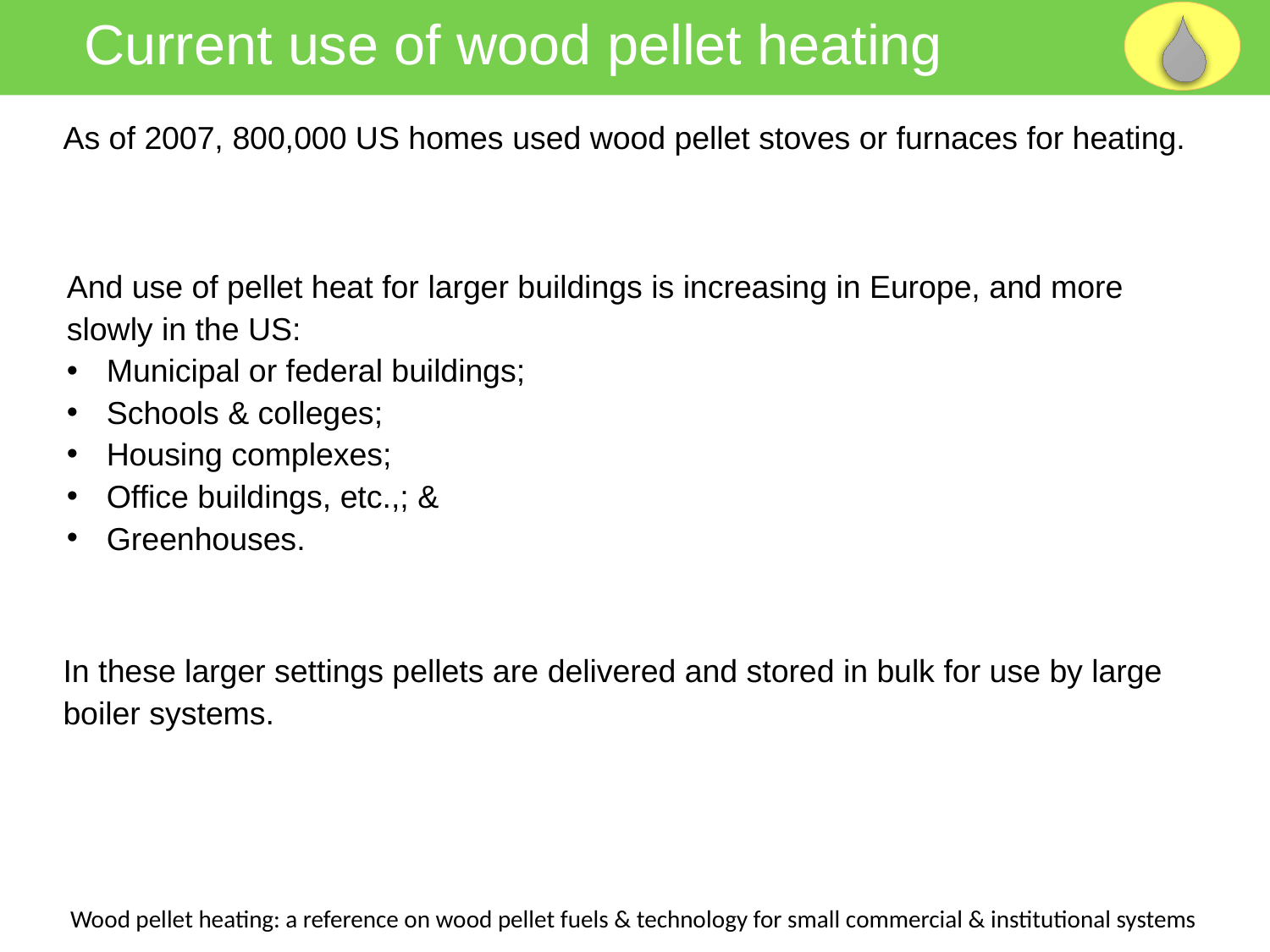

Current use of wood pellet heating
As of 2007, 800,000 US homes used wood pellet stoves or furnaces for heating.
And use of pellet heat for larger buildings is increasing in Europe, and more slowly in the US:
Municipal or federal buildings;
Schools & colleges;
Housing complexes;
Office buildings, etc.,; &
Greenhouses.
In these larger settings pellets are delivered and stored in bulk for use by large boiler systems.
Wood pellet heating: a reference on wood pellet fuels & technology for small commercial & institutional systems